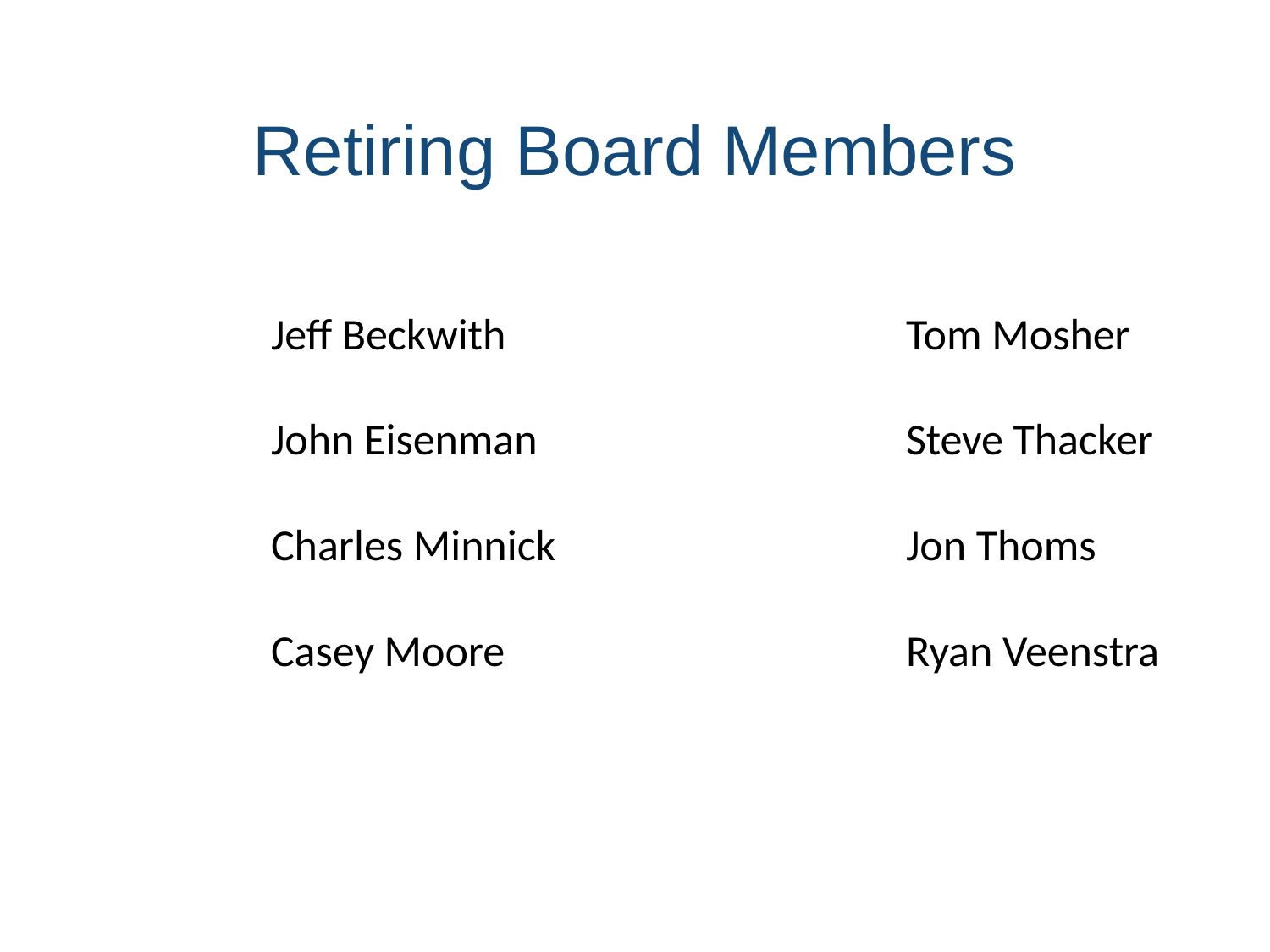

Retiring Board Members
Jeff Beckwith				Tom Mosher
John Eisenman 			Steve Thacker
Charles Minnick 			Jon Thoms
Casey Moore	 			Ryan Veenstra